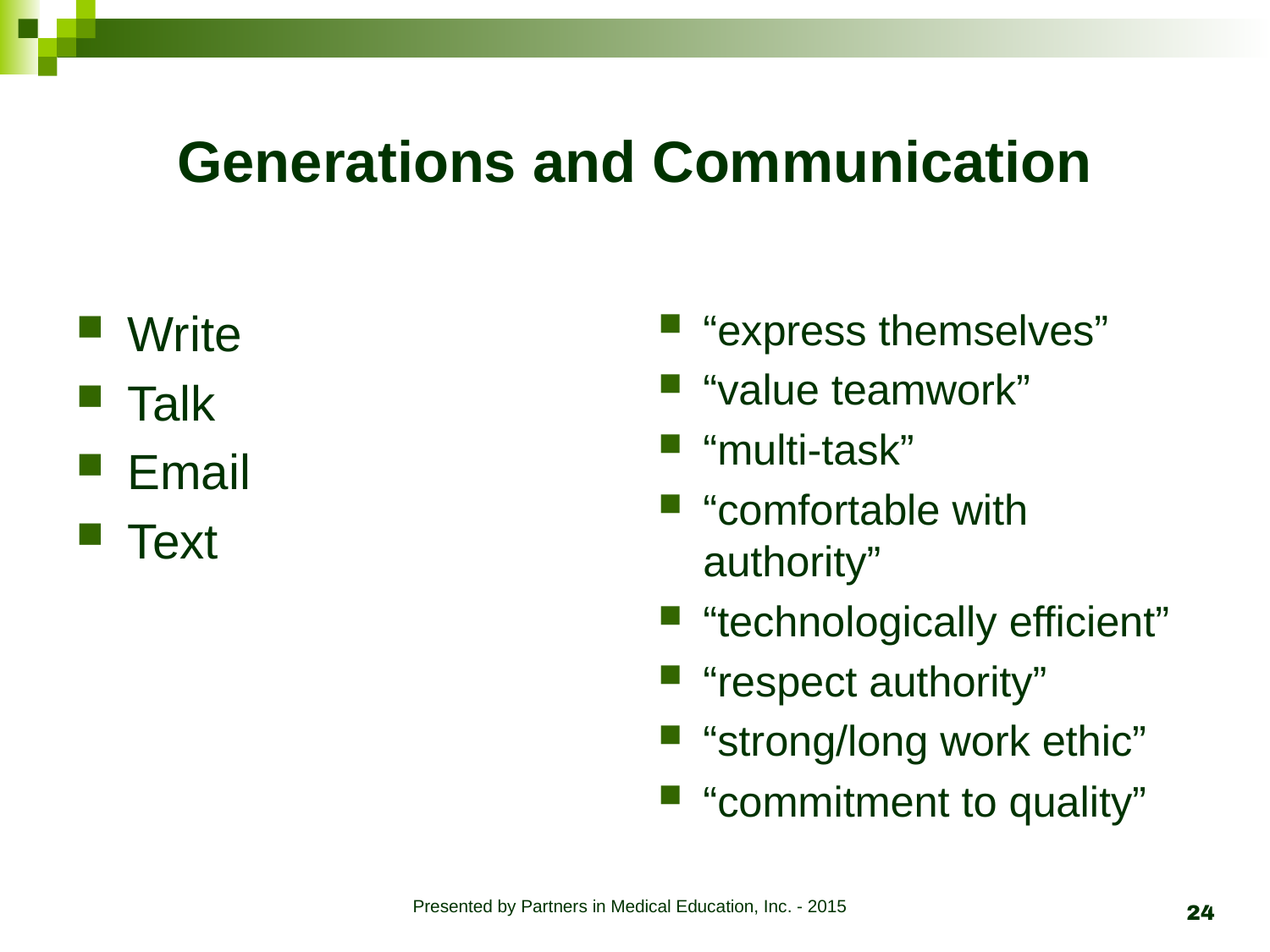

# Generations and Communication
Write
Talk
Email
Text
“express themselves”
“value teamwork”
“multi-task”
“comfortable with authority”
“technologically efficient”
“respect authority”
“strong/long work ethic”
“commitment to quality”
24
Presented by Partners in Medical Education, Inc. - 2015